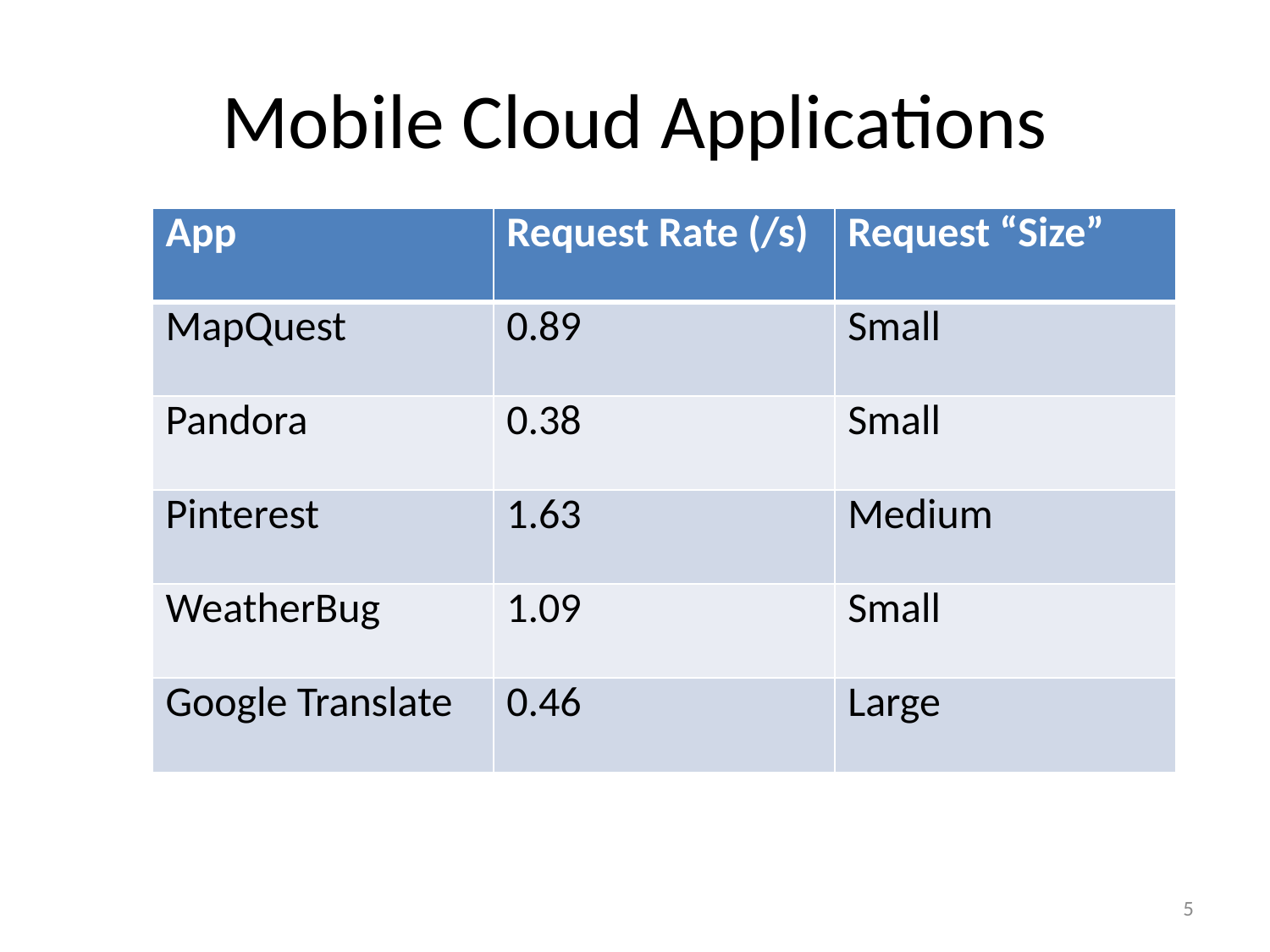

# Mobile Cloud Applications
| App | Request Rate (/s) | Request “Size” |
| --- | --- | --- |
| MapQuest | 0.89 | Small |
| Pandora | 0.38 | Small |
| Pinterest | 1.63 | Medium |
| WeatherBug | 1.09 | Small |
| Google Translate | 0.46 | Large |
5